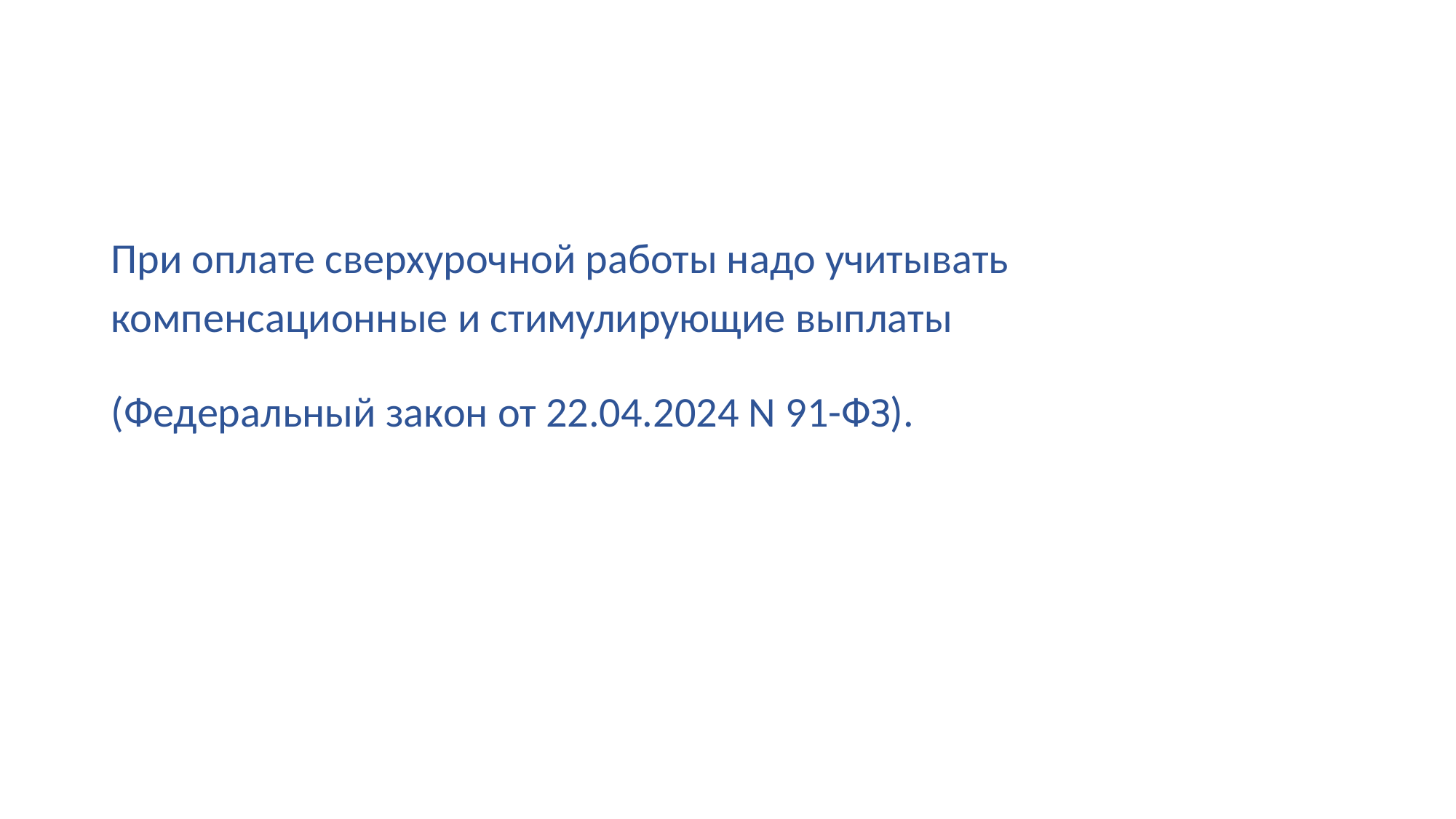

#
При оплате сверхурочной работы надо учитывать компенсационные и стимулирующие выплаты
(Федеральный закон от 22.04.2024 N 91-ФЗ).